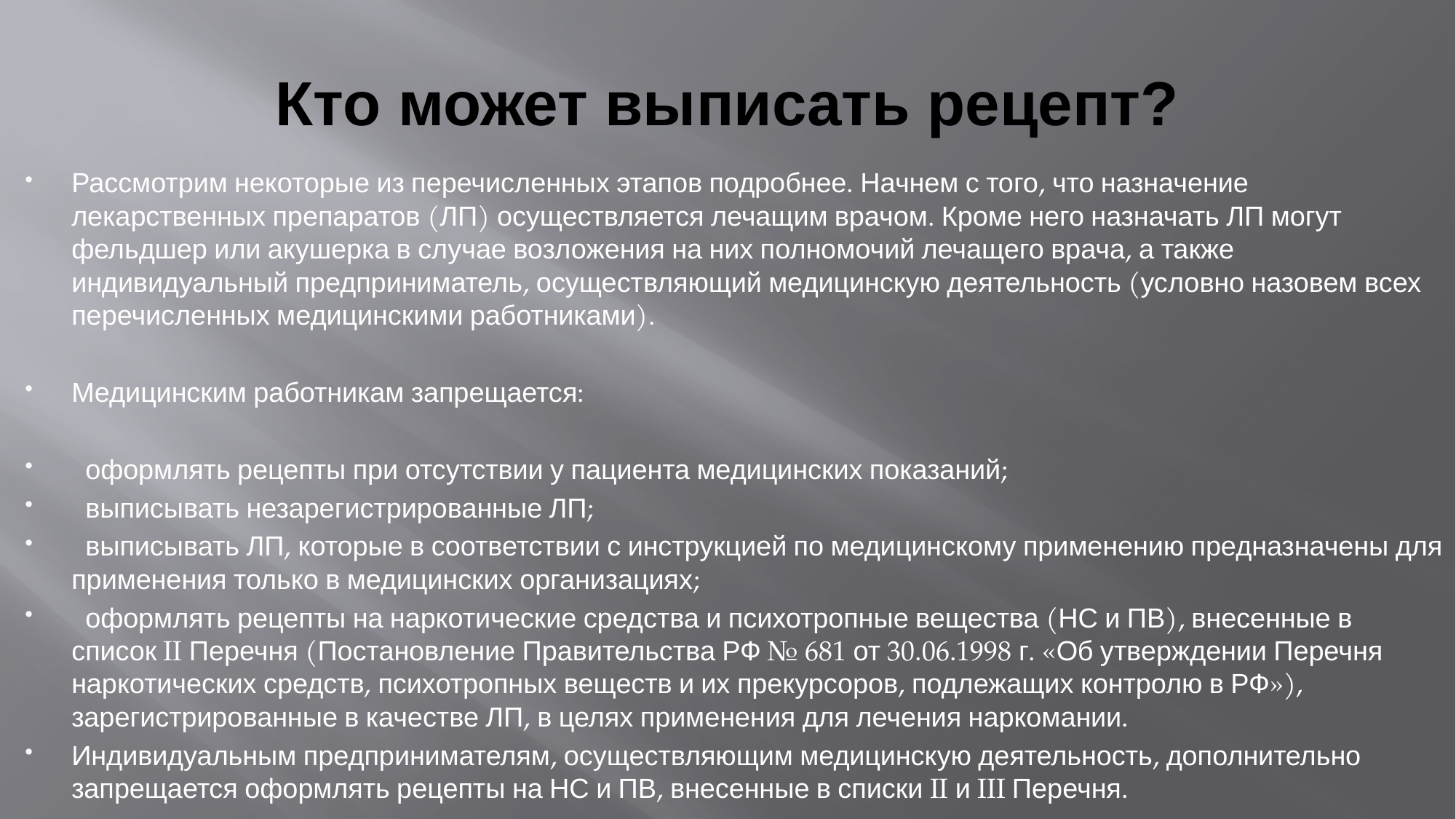

# Кто может выписать рецепт?
Рассмотрим некоторые из перечисленных этапов подробнее. Начнем с того, что назначение лекарственных препаратов (ЛП) осуществляется лечащим врачом. Кроме него назначать ЛП могут фельдшер или акушерка в случае возложения на них полномочий лечащего врача, а также индивидуальный предприниматель, осуществляющий медицинскую деятельность (условно назовем всех перечисленных медицинскими работниками).

Медицинским работникам запрещается:

  оформлять рецепты при отсутствии у пациента медицинских показаний;
  выписывать незарегистрированные ЛП;
  выписывать ЛП, которые в соответствии с инструкцией по медицинскому применению предназначены для применения только в медицинских организациях;
  оформлять рецепты на наркотические средства и психотропные вещества (НС и ПВ), внесенные в список II Перечня (Постановление Правительства РФ № 681 от 30.06.1998 г. «Об утверждении Перечня наркотических средств, психотропных веществ и их прекурсоров, подлежащих контролю в РФ»), зарегистрированные в качестве ЛП, в целях применения для лечения наркомании.
Индивидуальным предпринимателям, осуществляющим медицинскую деятельность, дополнительно запрещается оформлять рецепты на НС и ПВ, внесенные в списки II и III Перечня.